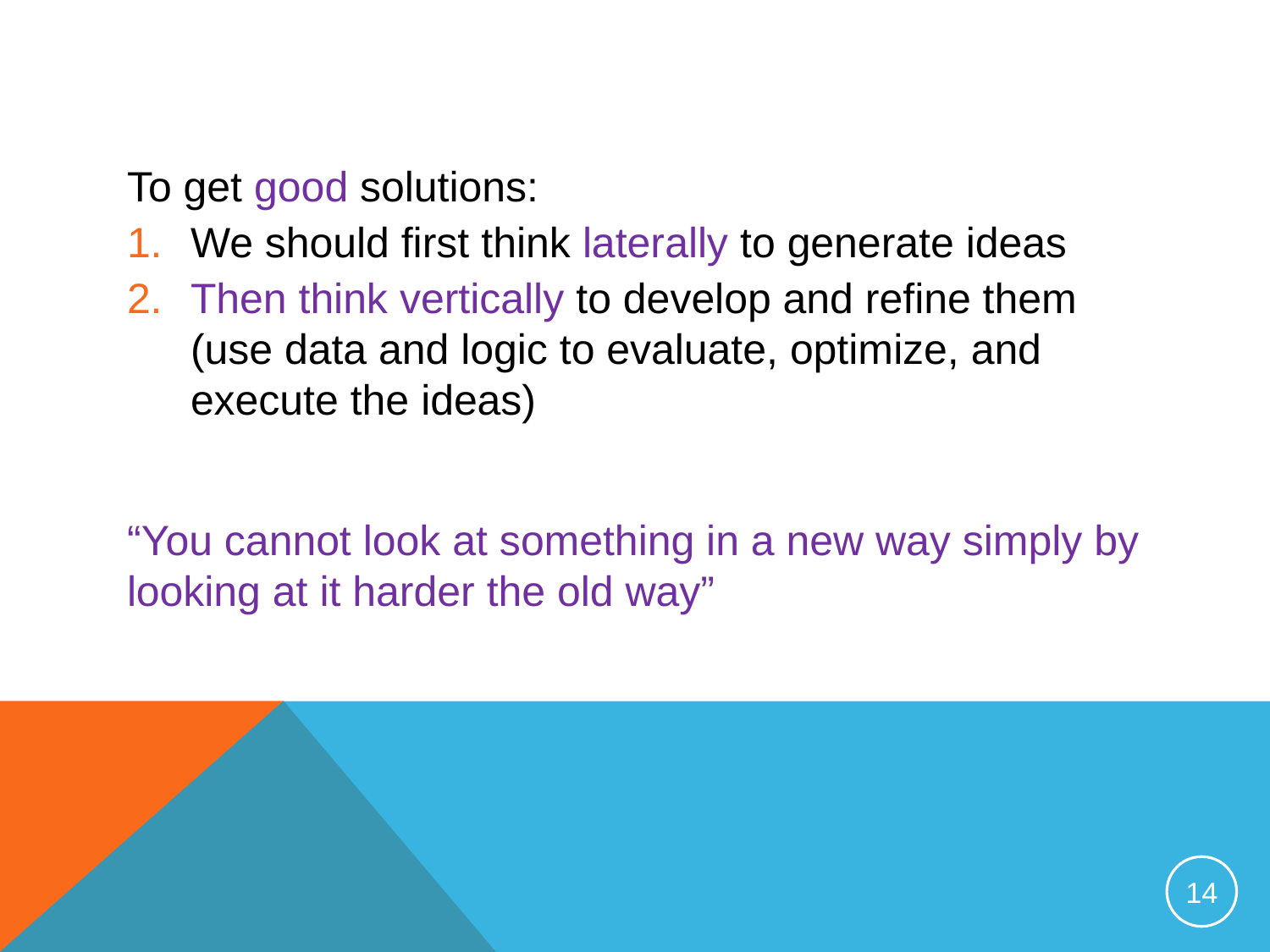

To get good solutions:
We should first think laterally to generate ideas
Then think vertically to develop and refine them (use data and logic to evaluate, optimize, and execute the ideas)

“You cannot look at something in a new way simply by looking at it harder the old way”
14